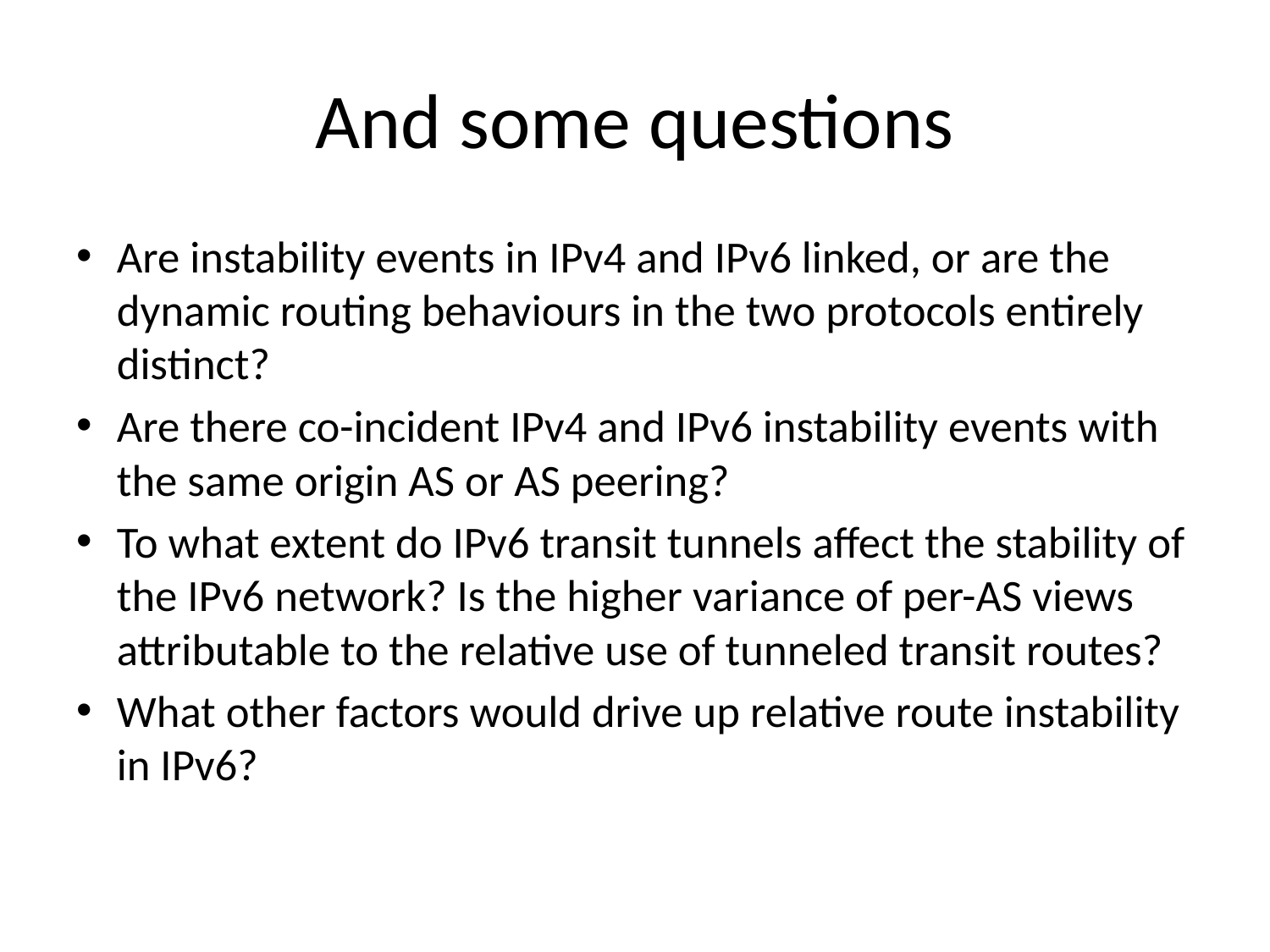

# And some questions
Are instability events in IPv4 and IPv6 linked, or are the dynamic routing behaviours in the two protocols entirely distinct?
Are there co-incident IPv4 and IPv6 instability events with the same origin AS or AS peering?
To what extent do IPv6 transit tunnels affect the stability of the IPv6 network? Is the higher variance of per-AS views attributable to the relative use of tunneled transit routes?
What other factors would drive up relative route instability in IPv6?